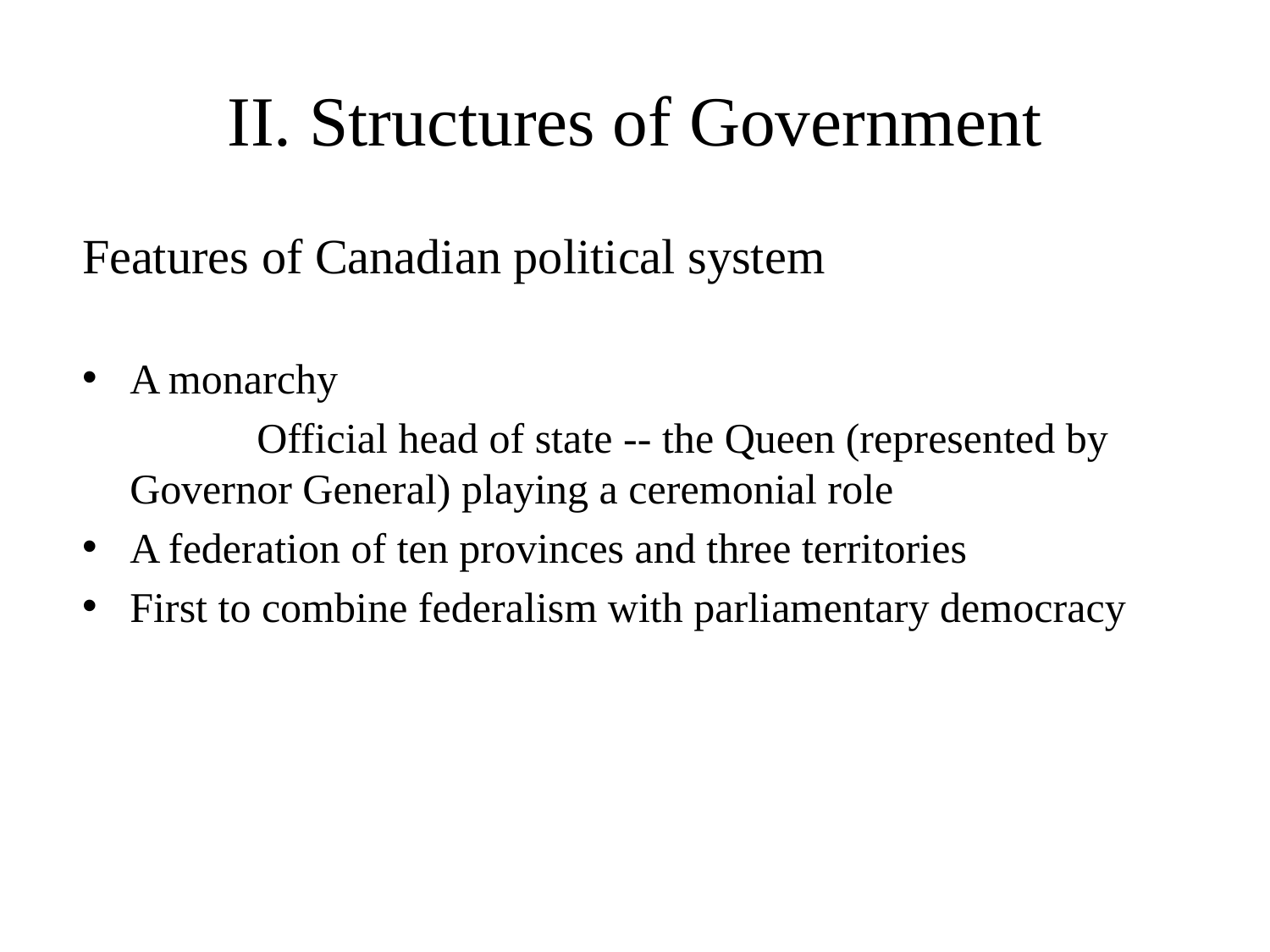

# II. Structures of Government
Features of Canadian political system

A monarchy
		Official head of state -- the Queen (represented by 	Governor General) playing a ceremonial role
A federation of ten provinces and three territories
First to combine federalism with parliamentary democracy